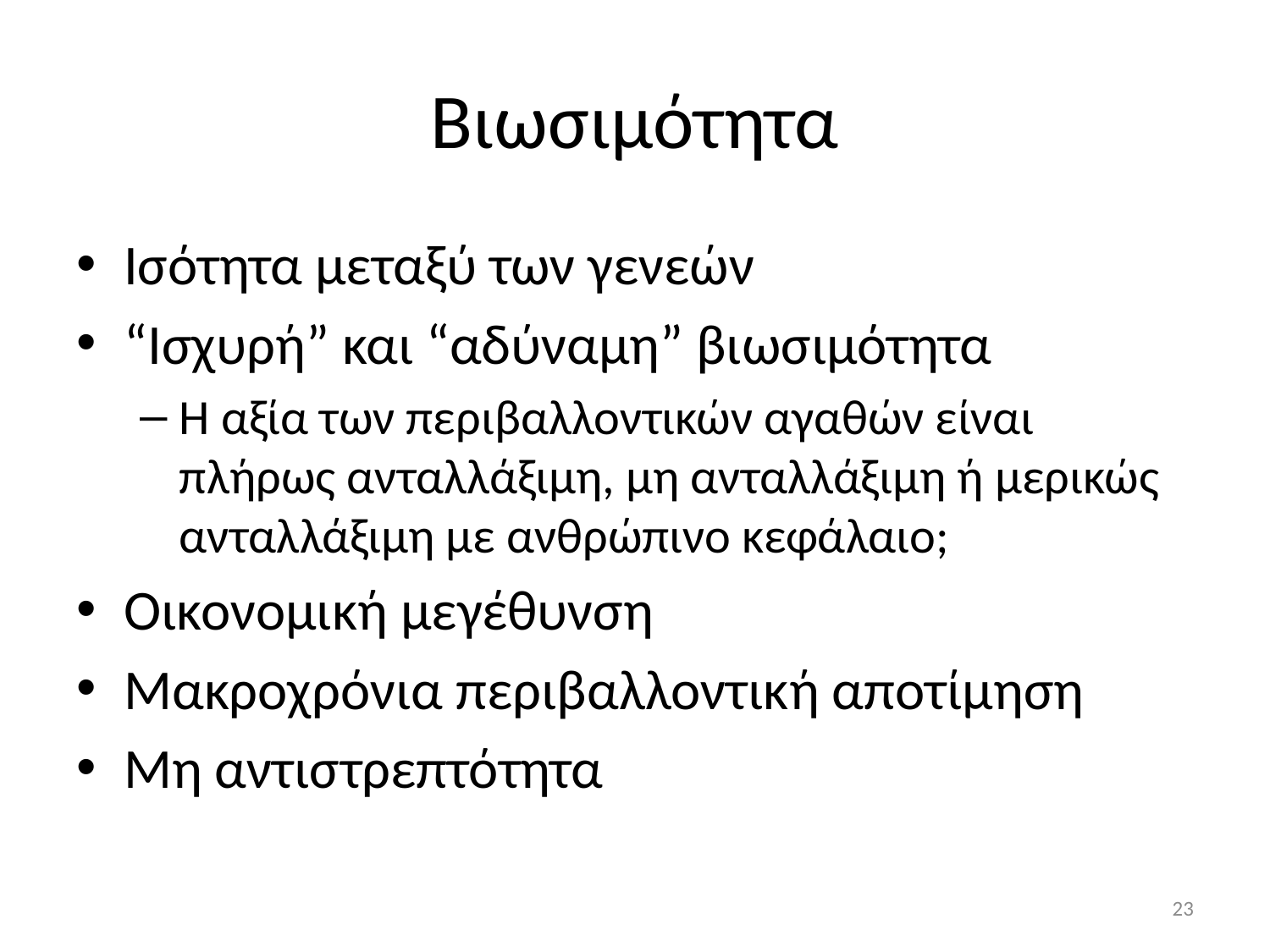

# Βιωσιμότητα
Ισότητα μεταξύ των γενεών
“Ισχυρή” και “αδύναμη” βιωσιμότητα
Η αξία των περιβαλλοντικών αγαθών είναι πλήρως ανταλλάξιμη, μη ανταλλάξιμη ή μερικώς ανταλλάξιμη με ανθρώπινο κεφάλαιο;
Οικονομική μεγέθυνση
Μακροχρόνια περιβαλλοντική αποτίμηση
Μη αντιστρεπτότητα
23